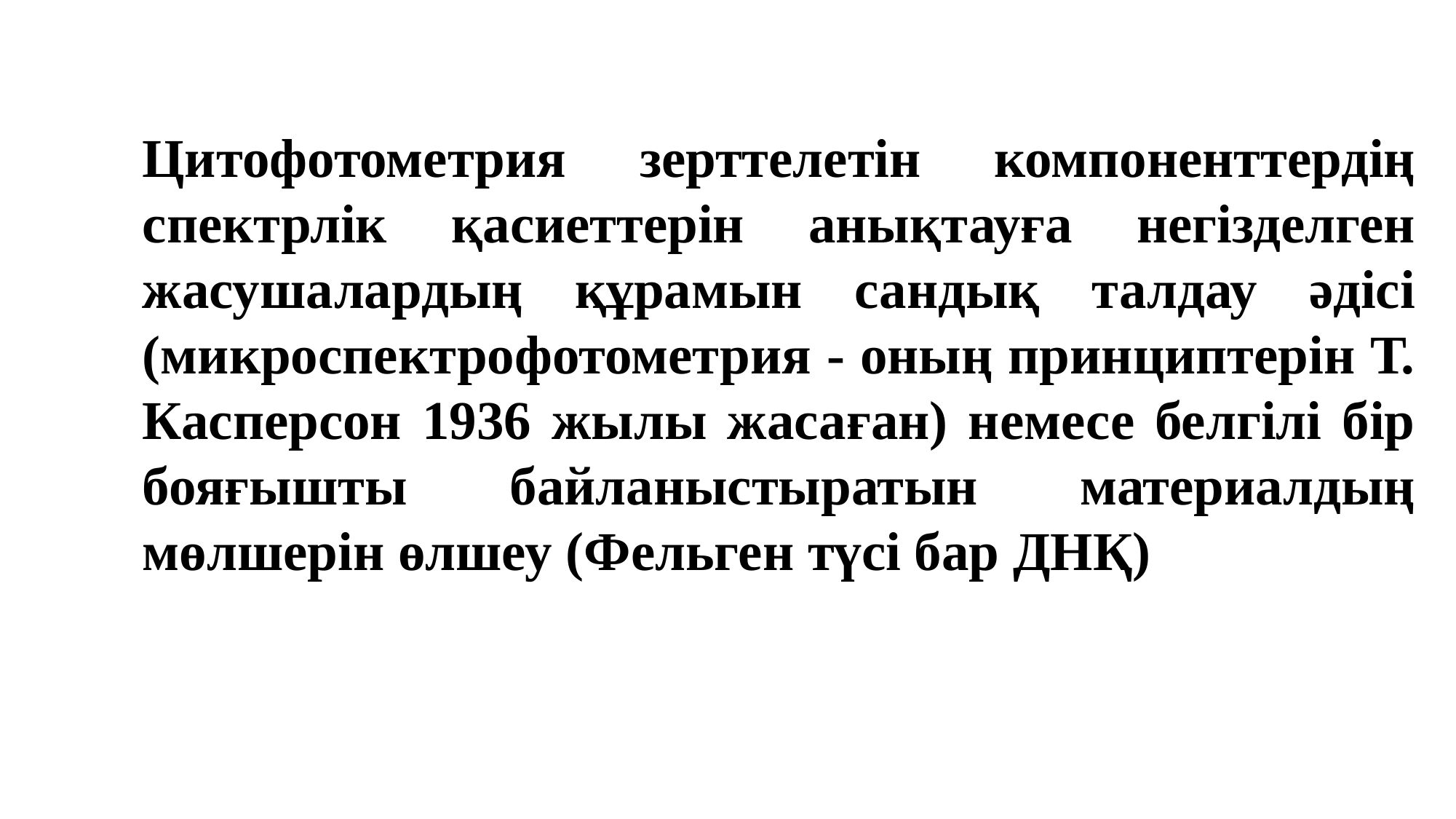

Цитофотометрия зерттелетін компоненттердің спектрлік қасиеттерін анықтауға негізделген жасушалардың құрамын сандық талдау әдісі (микроспектрофотометрия - оның принциптерін Т. Касперсон 1936 жылы жасаған) немесе белгілі бір бояғышты байланыстыратын материалдың мөлшерін өлшеу (Фельген түсі бар ДНҚ)